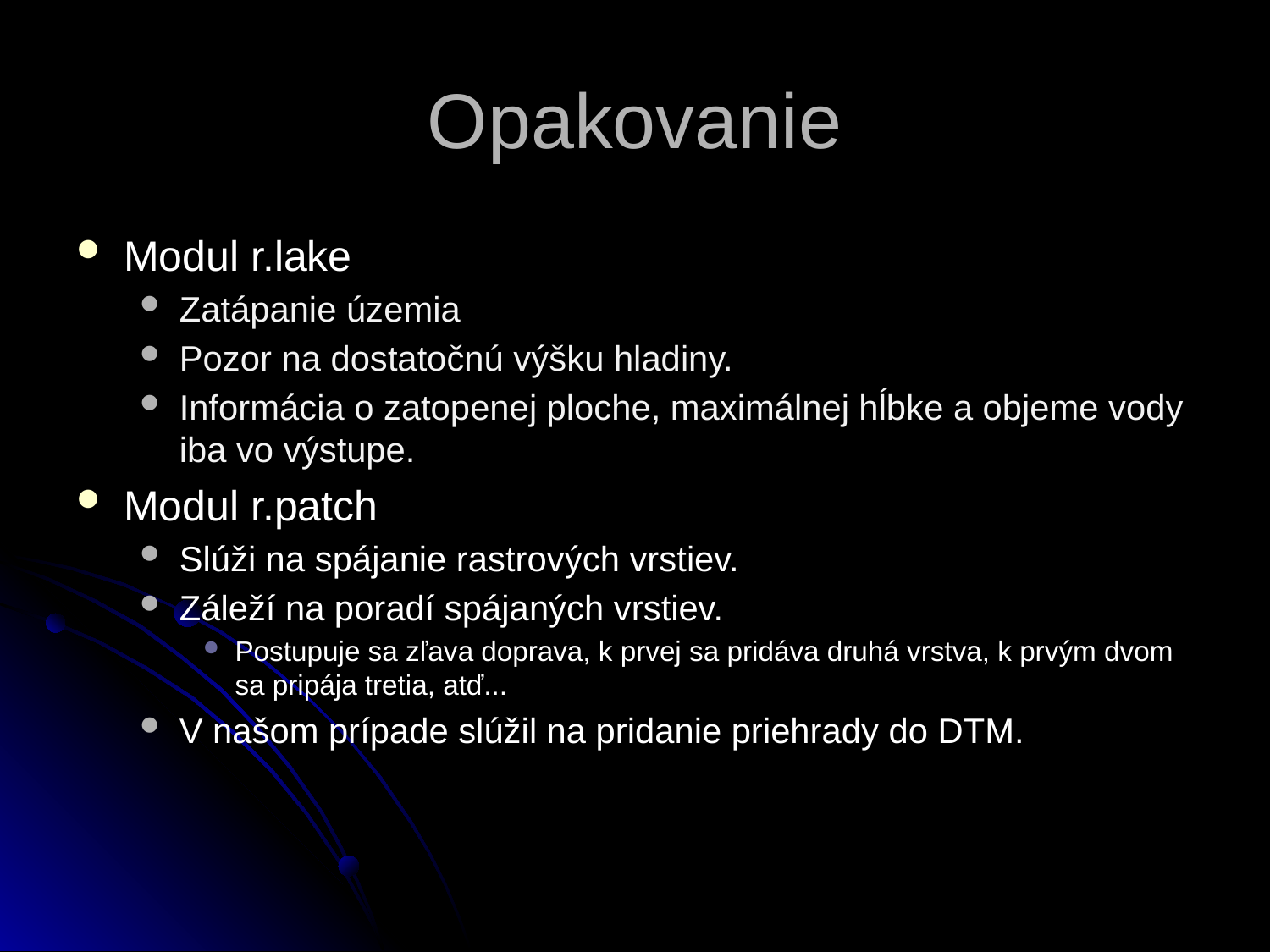

# Opakovanie
Modul r.lake
Zatápanie územia
Pozor na dostatočnú výšku hladiny.
Informácia o zatopenej ploche, maximálnej hĺbke a objeme vody iba vo výstupe.
Modul r.patch
Slúži na spájanie rastrových vrstiev.
Záleží na poradí spájaných vrstiev.
Postupuje sa zľava doprava, k prvej sa pridáva druhá vrstva, k prvým dvom sa pripája tretia, atď...
V našom prípade slúžil na pridanie priehrady do DTM.